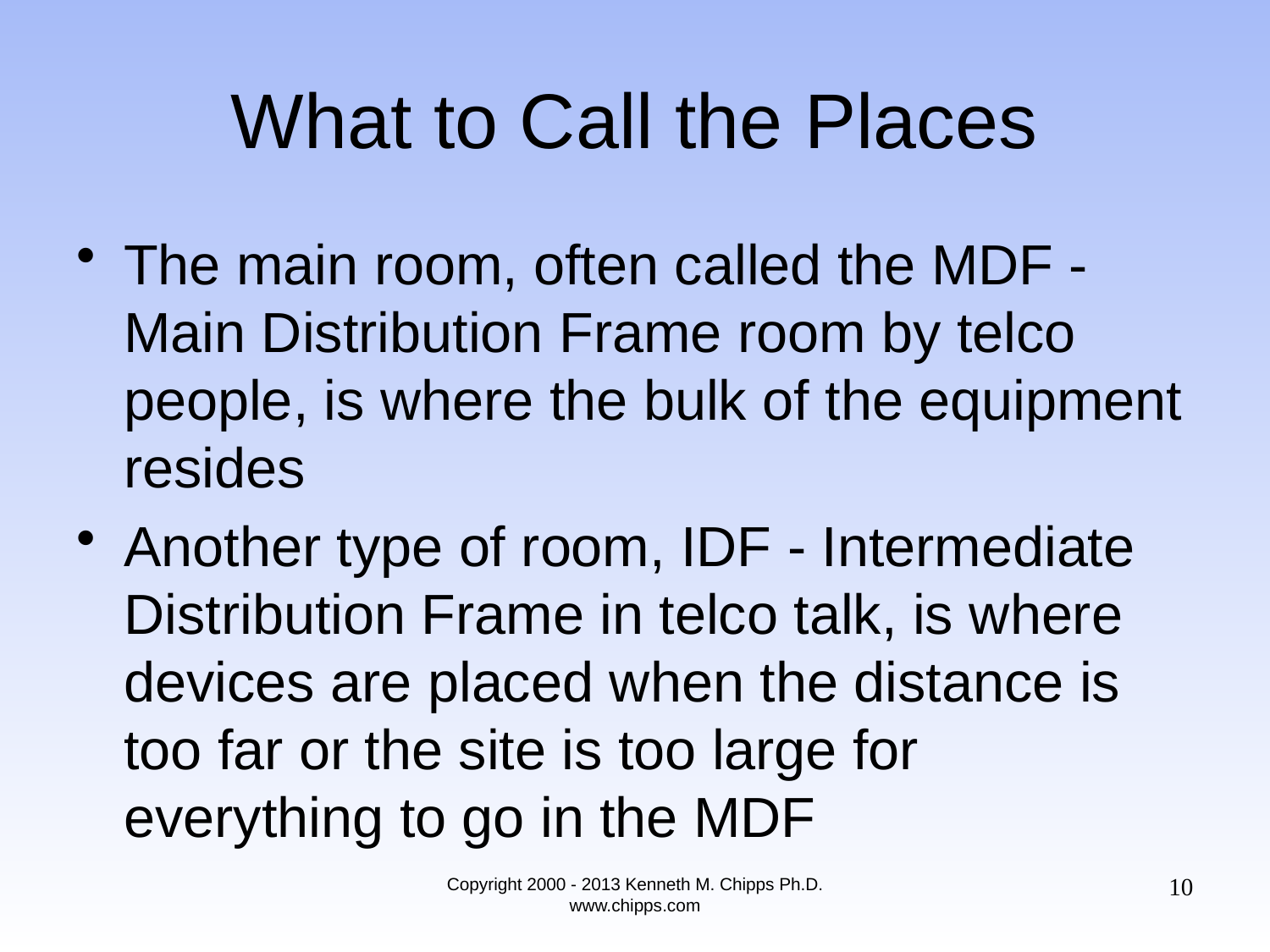

# What to Call the Places
The main room, often called the MDF - Main Distribution Frame room by telco people, is where the bulk of the equipment resides
Another type of room, IDF - Intermediate Distribution Frame in telco talk, is where devices are placed when the distance is too far or the site is too large for everything to go in the MDF
10
Copyright 2000 - 2013 Kenneth M. Chipps Ph.D. www.chipps.com